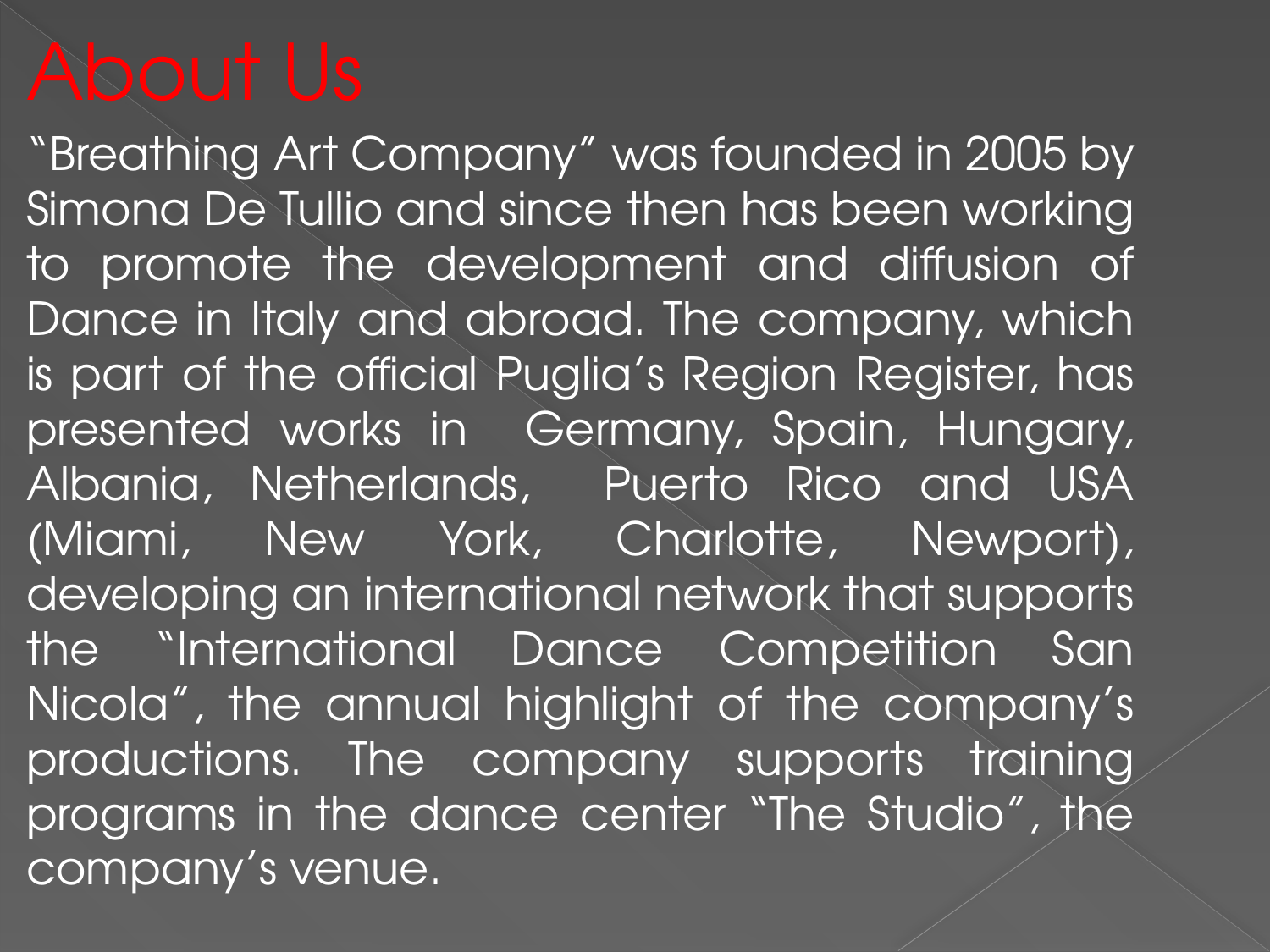

About Us
“Breathing Art Company” was founded in 2005 by Simona De Tullio and since then has been working to promote the development and diffusion of Dance in Italy and abroad. The company, which is part of the official Puglia’s Region Register, has presented works in  Germany, Spain, Hungary, Albania, Netherlands,  Puerto Rico and USA (Miami, New York, Charlotte, Newport), developing an international network that supports the “International Dance Competition San Nicola”, the annual highlight of the company’s productions. The company supports training programs in the dance center “The Studio”, the company’s venue.